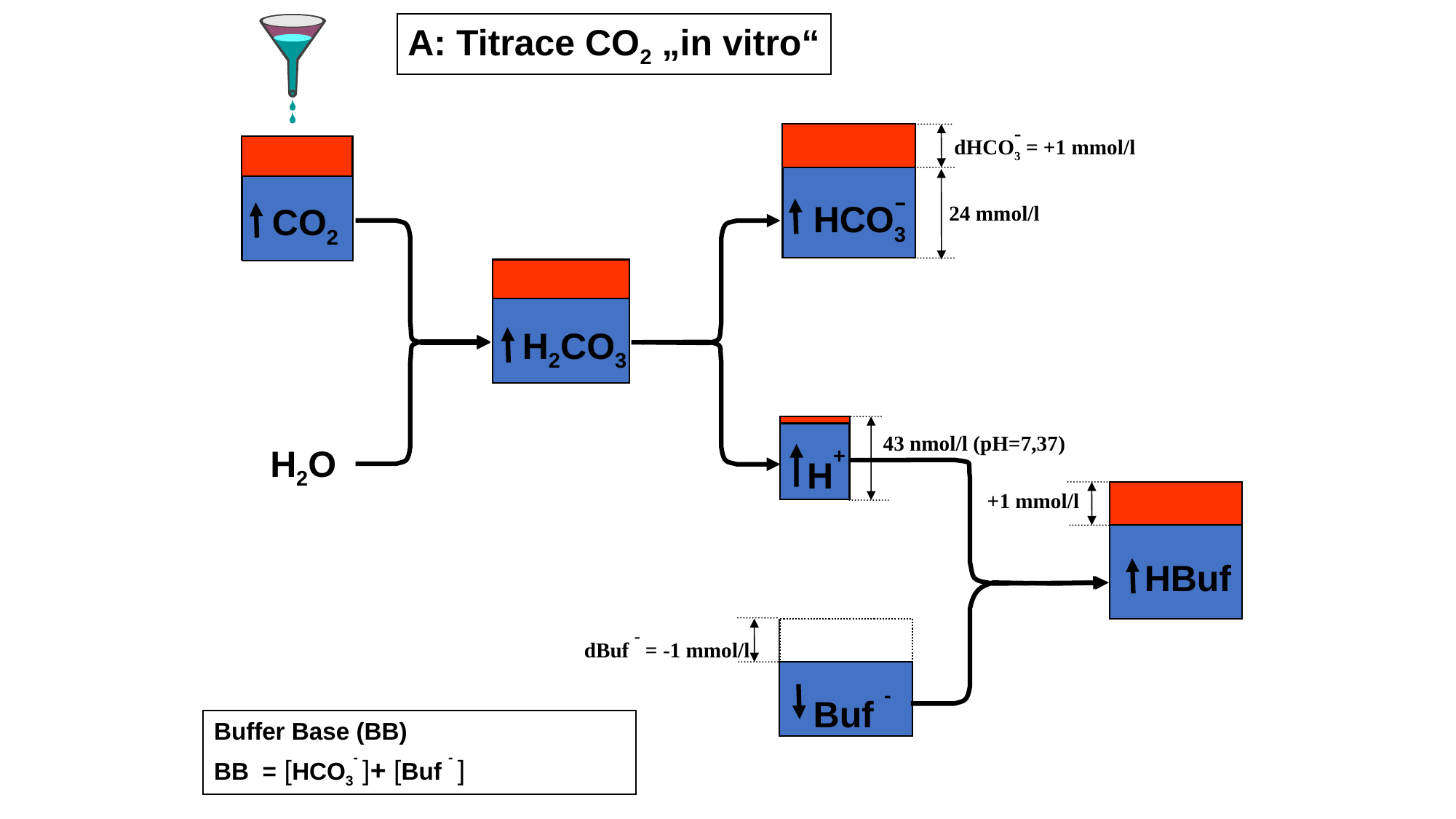

A: Titrace CO2 „in vitro“

-
dHCO3 = +1 mmol/l

-

HCO3
CO2
24 mmol/l

H2CO3

43 nmol/l (pH=7,37)
H2O
H+

+1 mmol/l

HBuf

dBuf - = -1 mmol/l

Buf -

Buffer Base (BB)
BB  = [HCO3- ]+ [Buf - ]